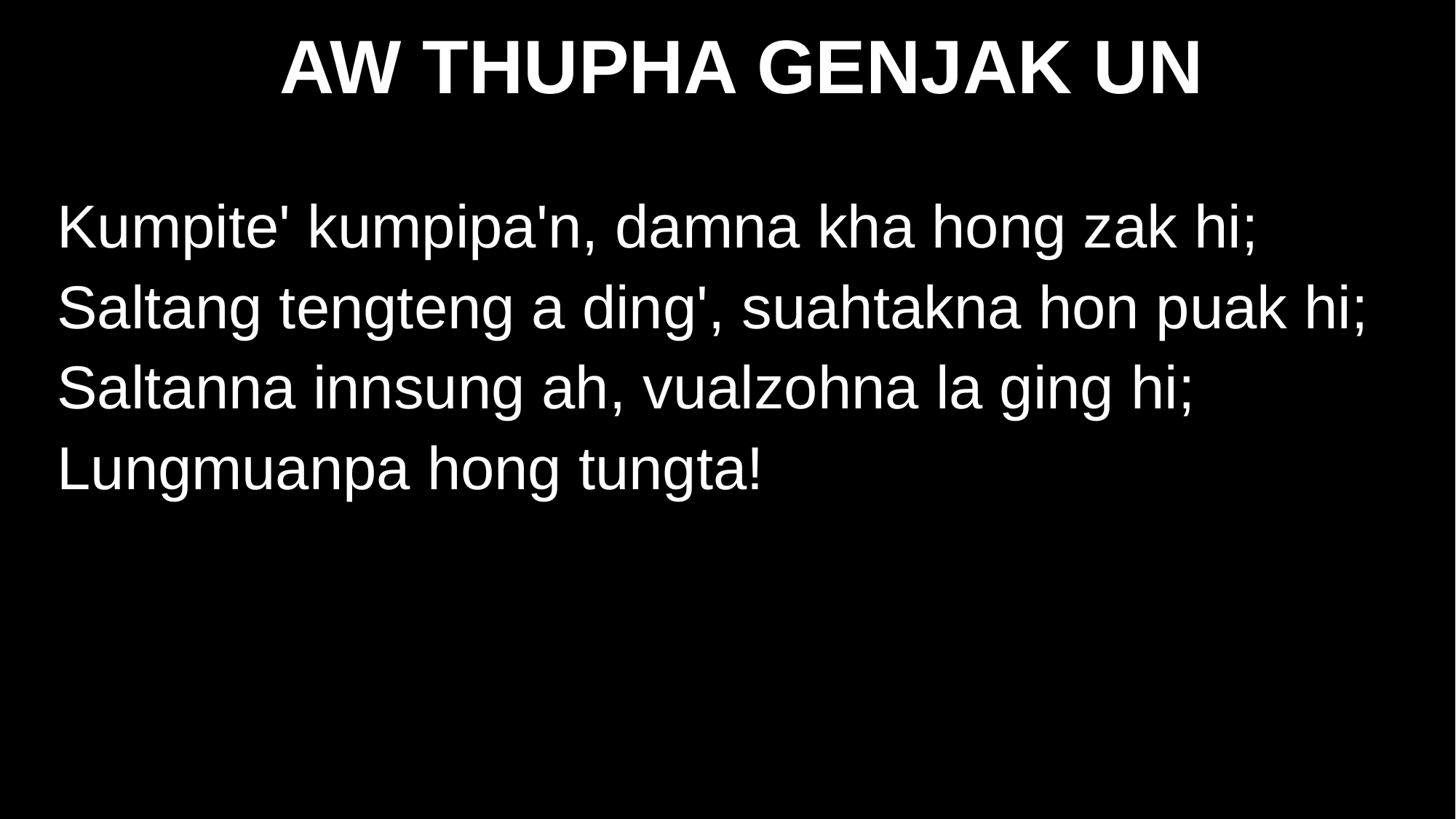

AW THUPHA GENJAK UN
Kumpite' kumpipa'n, damna kha hong zak hi;
Saltang tengteng a ding', suahtakna hon puak hi;
Saltanna innsung ah, vualzohna la ging hi;
Lungmuanpa hong tungta!